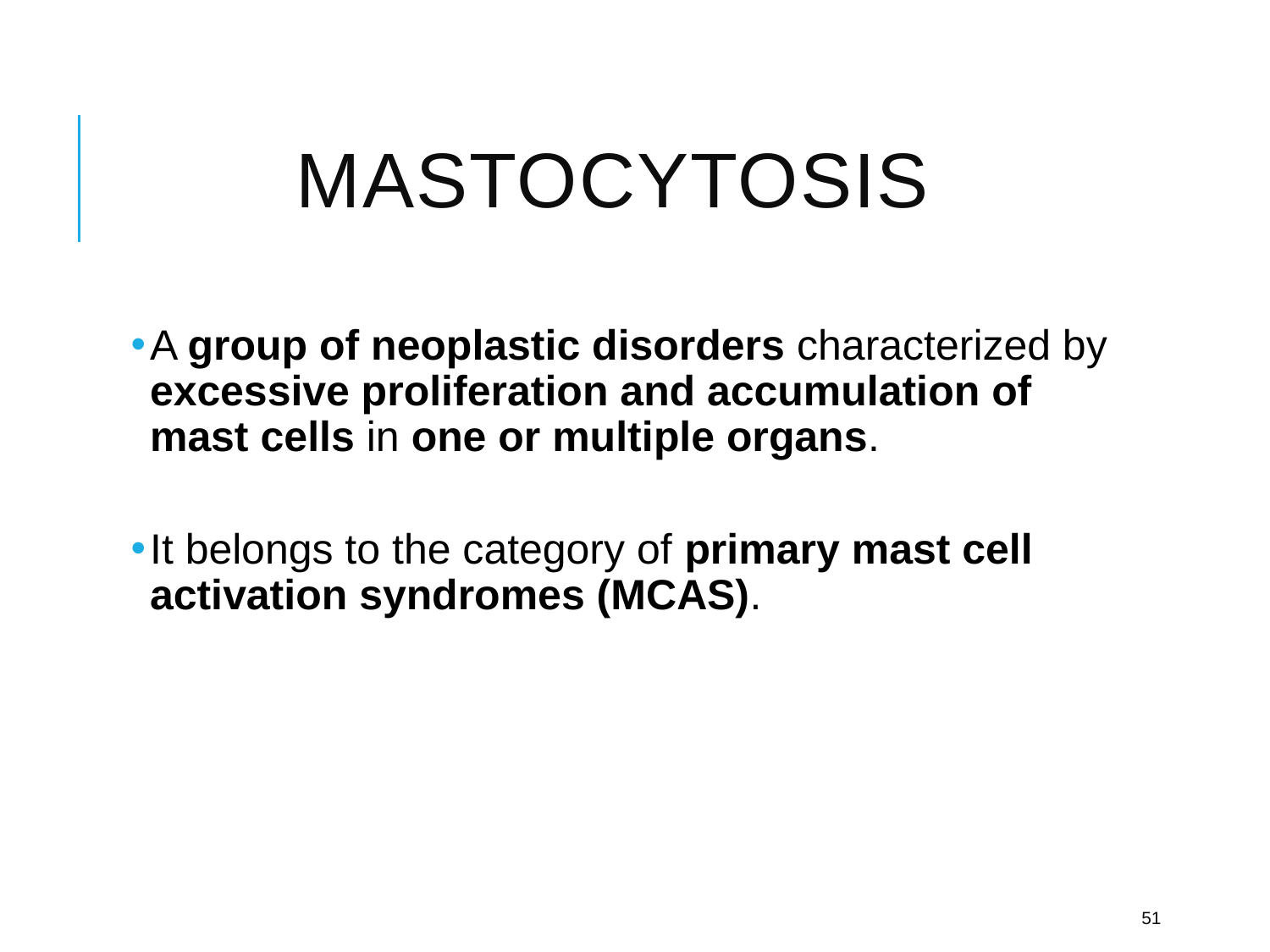

# Mastocytosis
A group of neoplastic disorders characterized by excessive proliferation and accumulation of mast cells in one or multiple organs.

It belongs to the category of primary mast cell activation syndromes (MCAS).
51